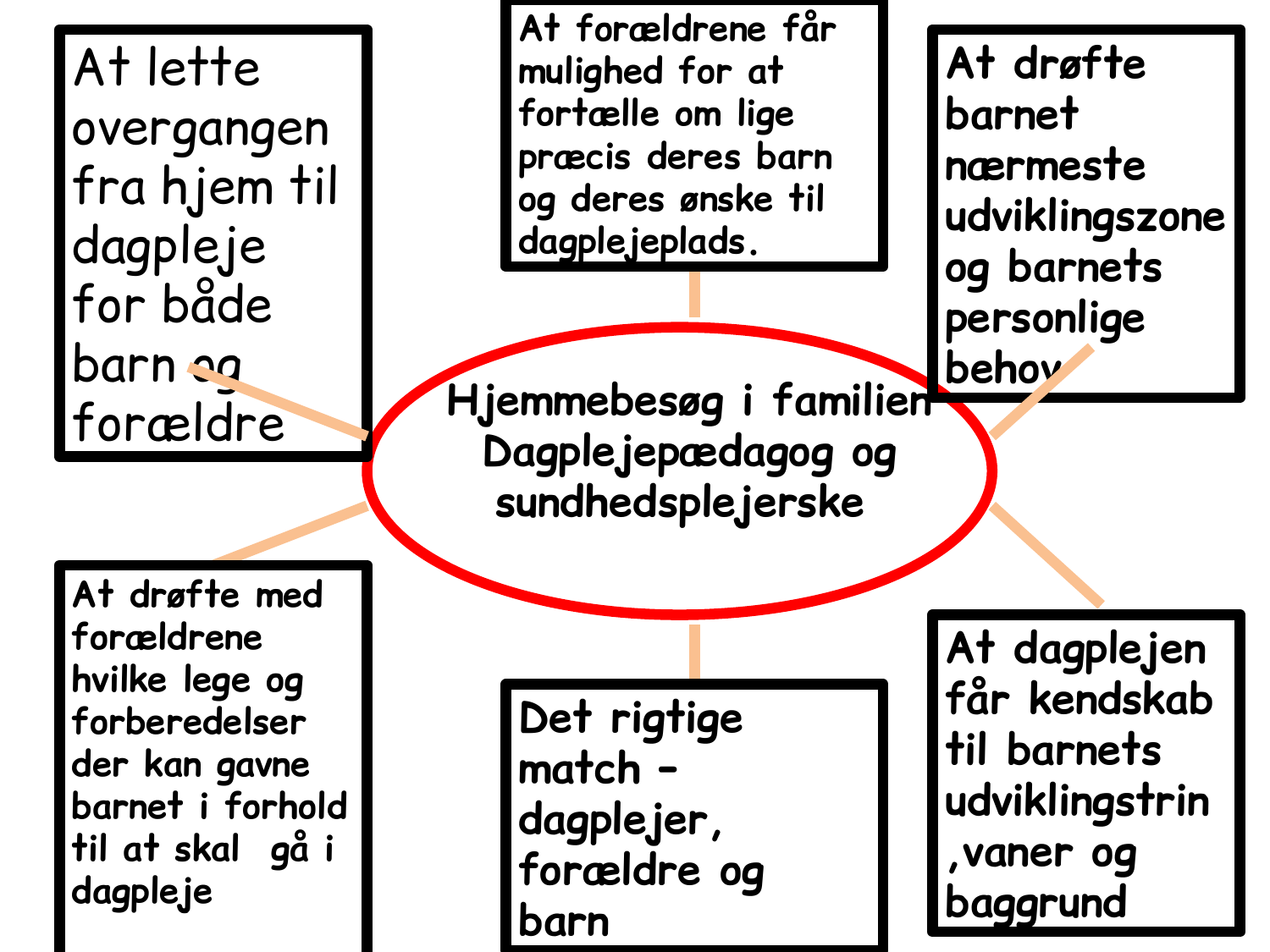

At forældrene får mulighed for at fortælle om lige præcis deres barn og deres ønske til dagplejeplads.
At lette overgangen fra hjem til dagpleje for både barn og forældre
At drøfte barnet nærmeste udviklingszone og barnets personlige behov

Hjemmebesøg i familien
Dagplejepædagog og sundhedsplejerske
At drøfte med forældrene hvilke lege og forberedelser der kan gavne barnet i forhold til at skal  gå i dagpleje

At dagplejen får kendskab til barnets udviklingstrin,vaner og baggrund
Det rigtige match – dagplejer, forældre og barn